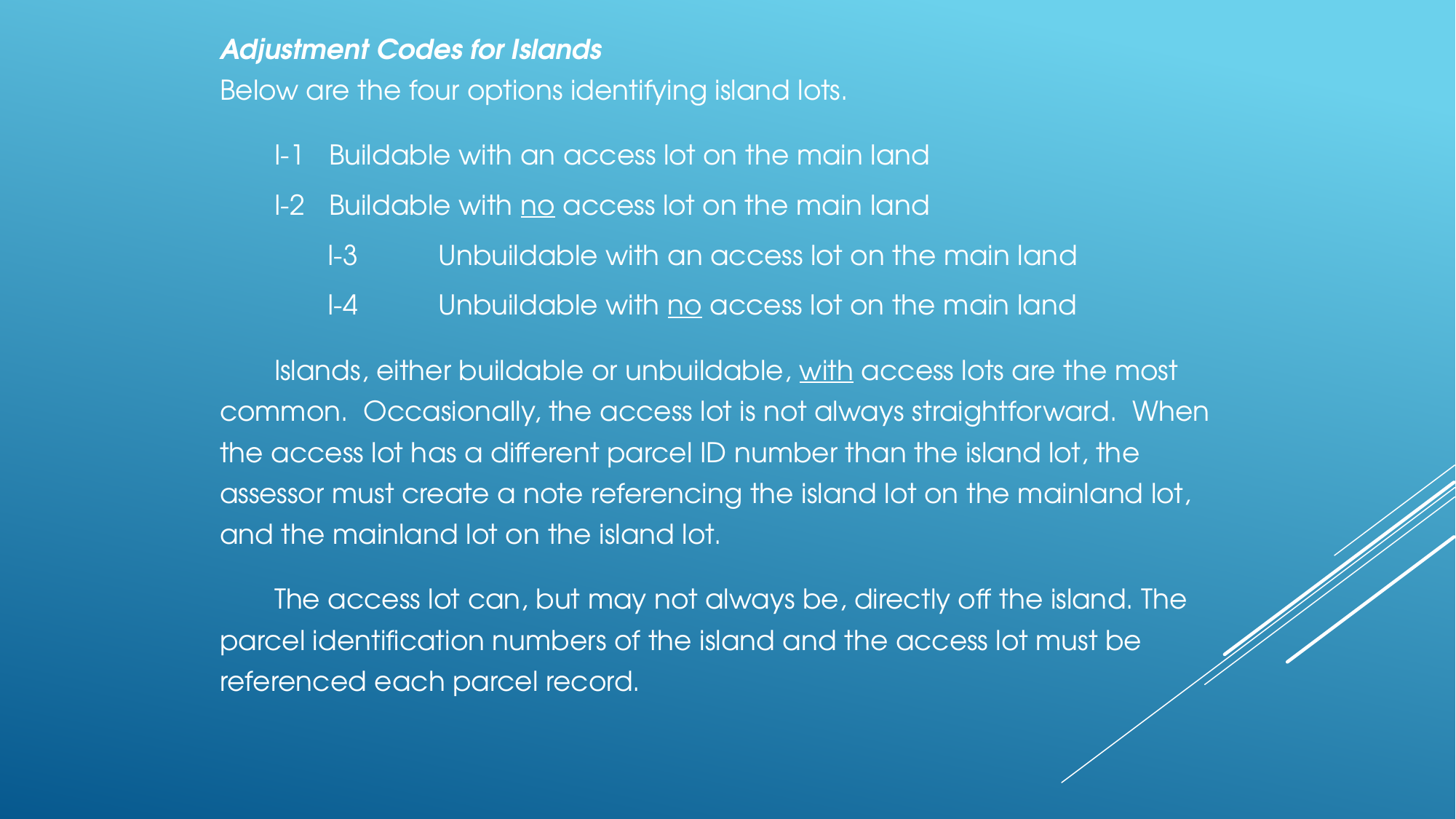

Adjustment Codes for Islands
Below are the four options identifying island lots.
I-1 	Buildable with an access lot on the main land
I-2 	Buildable with no access lot on the main land
       I-3	Unbuildable with an access lot on the main land
       I-4	Unbuildable with no access lot on the main land
Islands, either buildable or unbuildable, with access lots are the most common.  Occasionally, the access lot is not always straightforward.  When the access lot has a different parcel ID number than the island lot, the assessor must create a note referencing the island lot on the mainland lot, and the mainland lot on the island lot.
The access lot can, but may not always be, directly off the island. The parcel identification numbers of the island and the access lot must be referenced each parcel record.